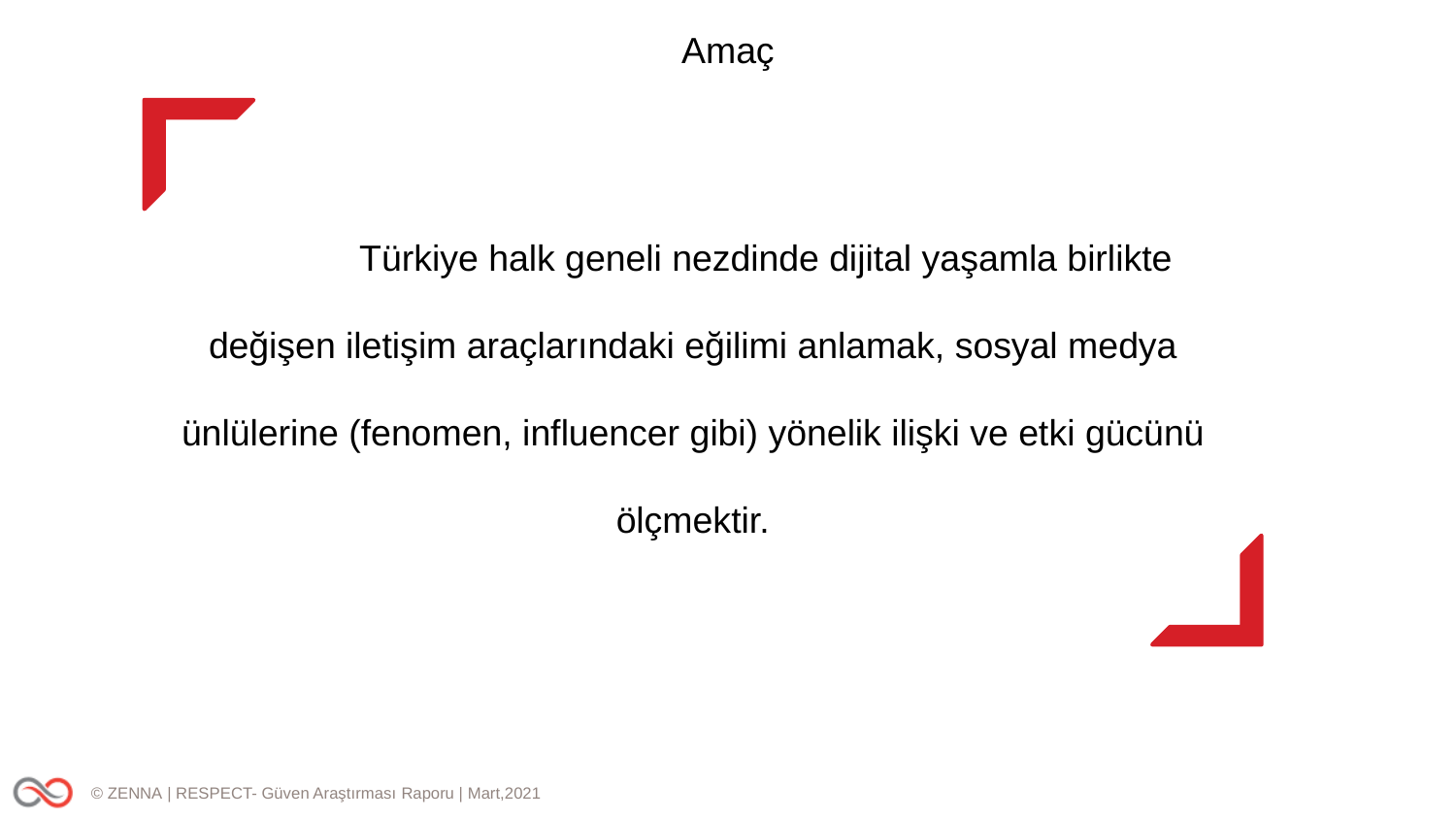

Amaç

	Türkiye halk geneli nezdinde dijital yaşamla birlikte değişen iletişim araçlarındaki eğilimi anlamak, sosyal medya ünlülerine (fenomen, influencer gibi) yönelik ilişki ve etki gücünü ölçmektir.